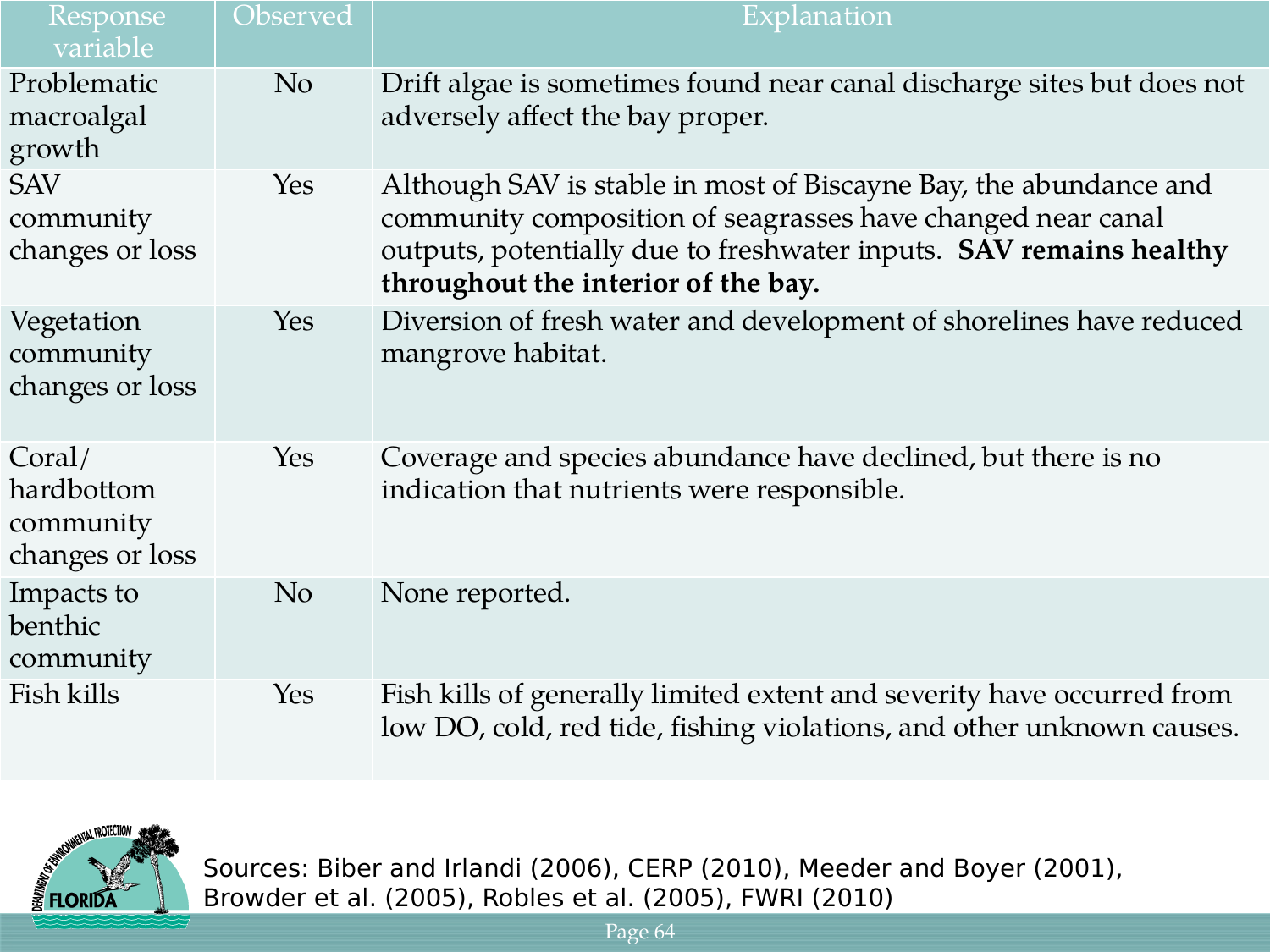

| Response variable | Observed | Explanation |
| --- | --- | --- |
| Problematic macroalgal growth | No | Drift algae is sometimes found near canal discharge sites but does not adversely affect the bay proper. |
| SAV community changes or loss | Yes | Although SAV is stable in most of Biscayne Bay, the abundance and community composition of seagrasses have changed near canal outputs, potentially due to freshwater inputs. SAV remains healthy throughout the interior of the bay. |
| Vegetation community changes or loss | Yes | Diversion of fresh water and development of shorelines have reduced mangrove habitat. |
| Coral/hardbottom community changes or loss | Yes | Coverage and species abundance have declined, but there is no indication that nutrients were responsible. |
| Impacts to benthic community | No | None reported. |
| Fish kills | Yes | Fish kills of generally limited extent and severity have occurred from low DO, cold, red tide, fishing violations, and other unknown causes. |
Sources: Biber and Irlandi (2006), CERP (2010), Meeder and Boyer (2001), Browder et al. (2005), Robles et al. (2005), FWRI (2010)